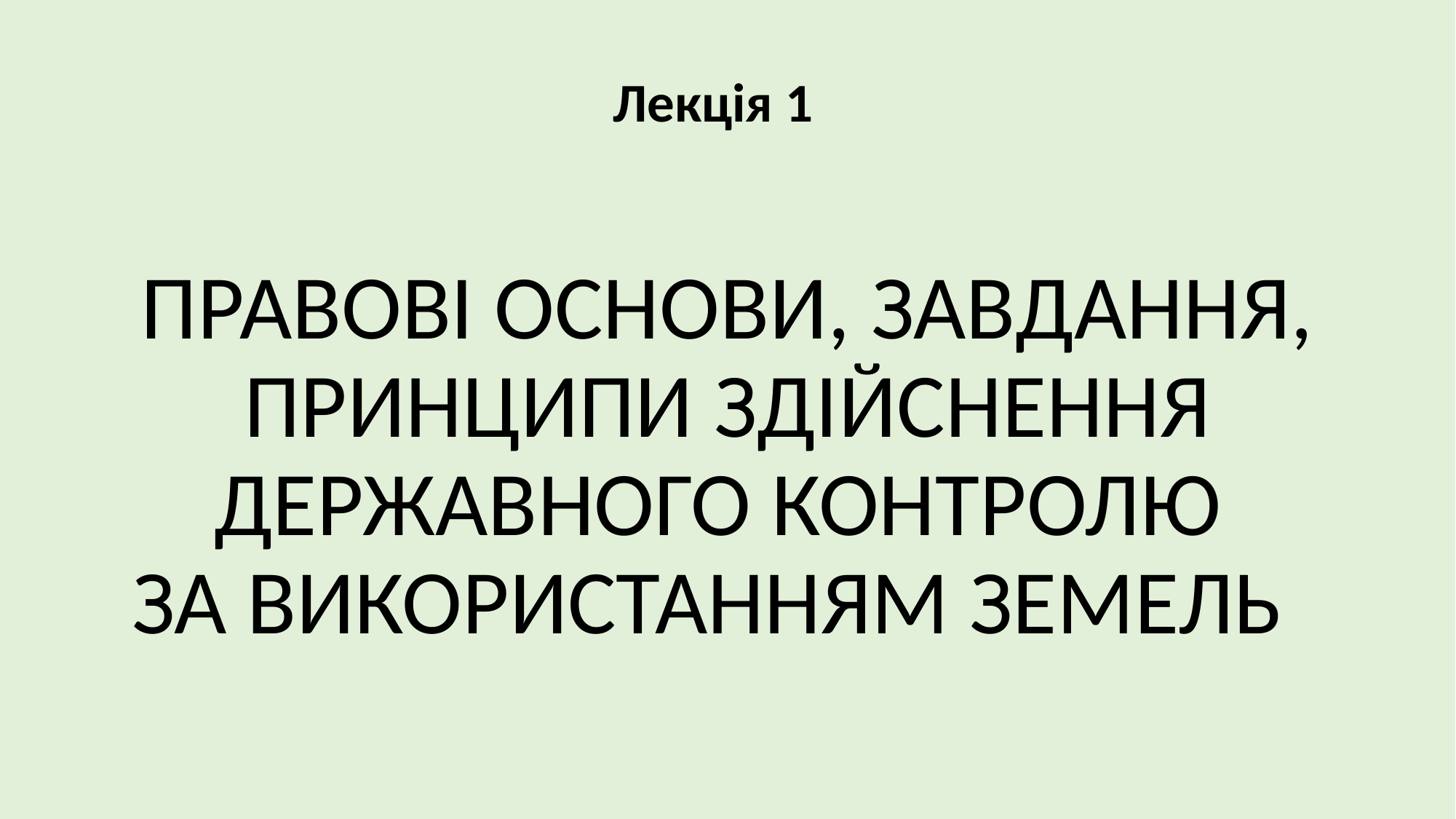

Лекція 1
# ПРАВОВІ ОСНОВИ, ЗАВДАННЯ, ПРИНЦИПИ ЗДІЙСНЕННЯ ДЕРЖАВНОГО КОНТРОЛЮ ЗА ВИКОРИСТАННЯМ ЗЕМЕЛЬ